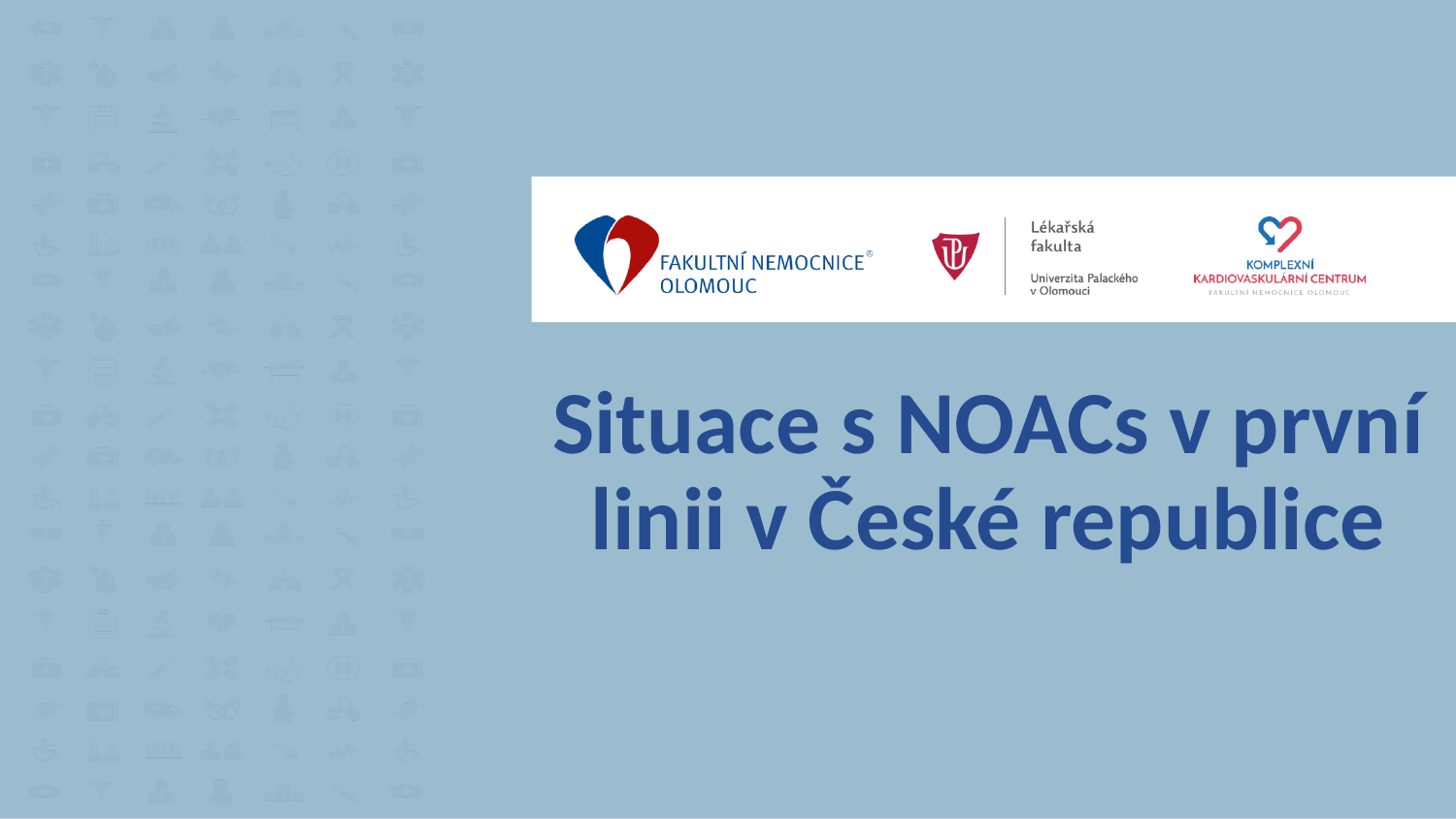

# Situace s NOACs v první linii v České republice